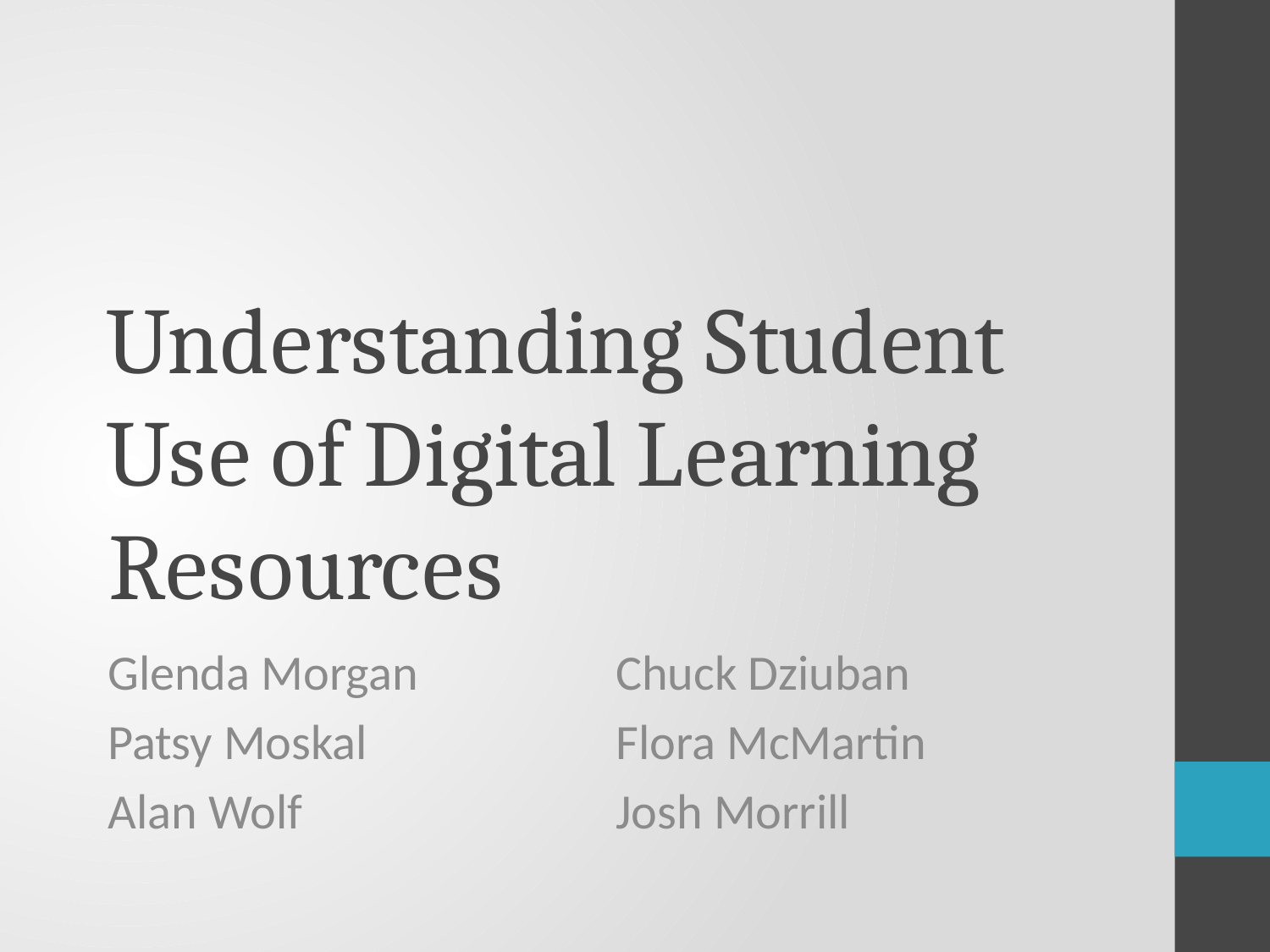

# Understanding Student Use of Digital Learning Resources
Glenda Morgan		Chuck Dziuban
Patsy Moskal		Flora McMartin
Alan Wolf			Josh Morrill